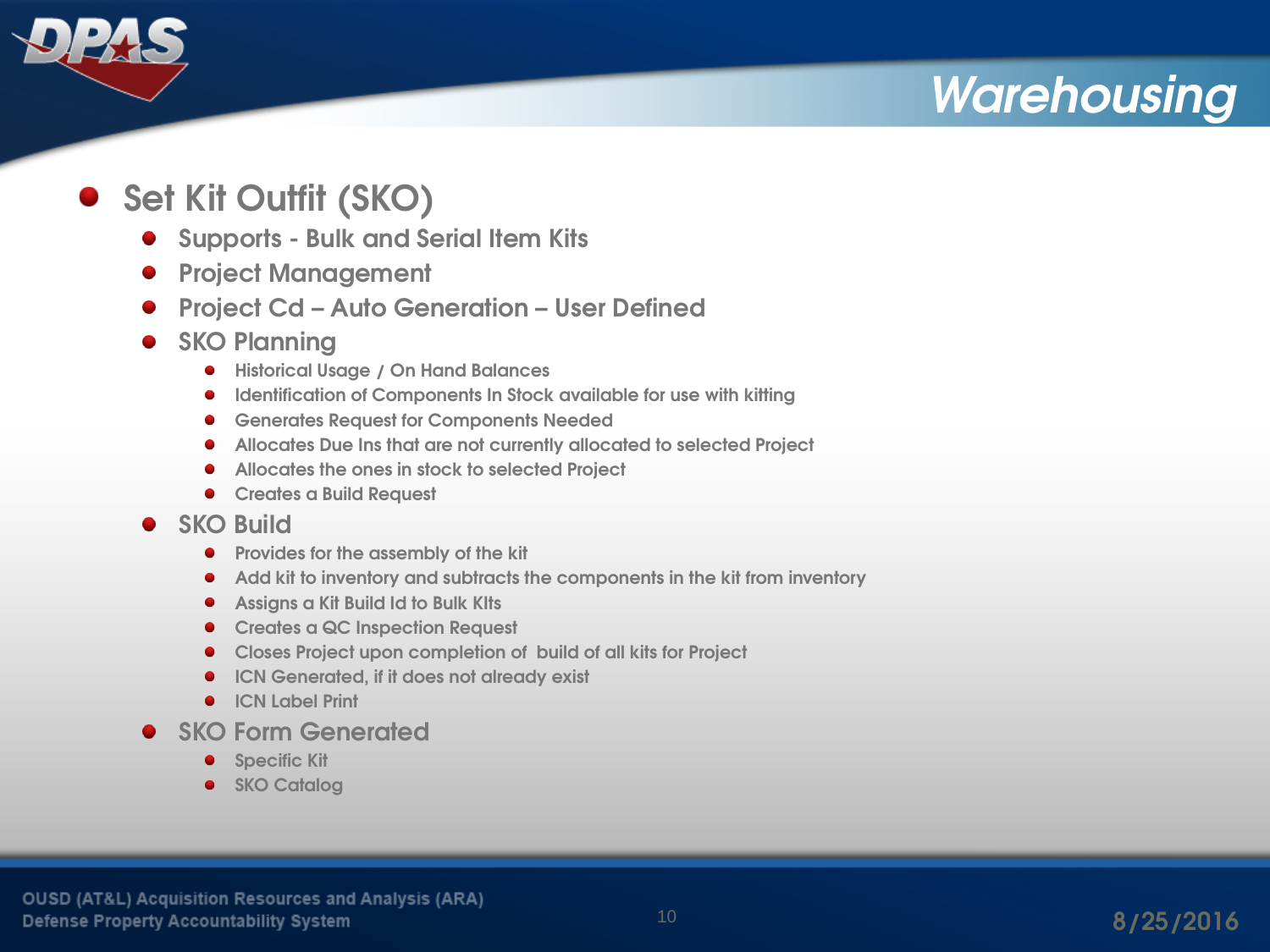

# Warehousing
Set Kit Outfit (SKO)
Supports - Bulk and Serial Item Kits
Project Management
Project Cd – Auto Generation – User Defined
SKO Planning
Historical Usage / On Hand Balances
Identification of Components In Stock available for use with kitting
Generates Request for Components Needed
Allocates Due Ins that are not currently allocated to selected Project
Allocates the ones in stock to selected Project
Creates a Build Request
SKO Build
Provides for the assembly of the kit
Add kit to inventory and subtracts the components in the kit from inventory
Assigns a Kit Build Id to Bulk KIts
Creates a QC Inspection Request
Closes Project upon completion of  build of all kits for Project
ICN Generated, if it does not already exist
ICN Label Print
SKO Form Generated
Specific Kit
SKO Catalog

10
8/25/2016